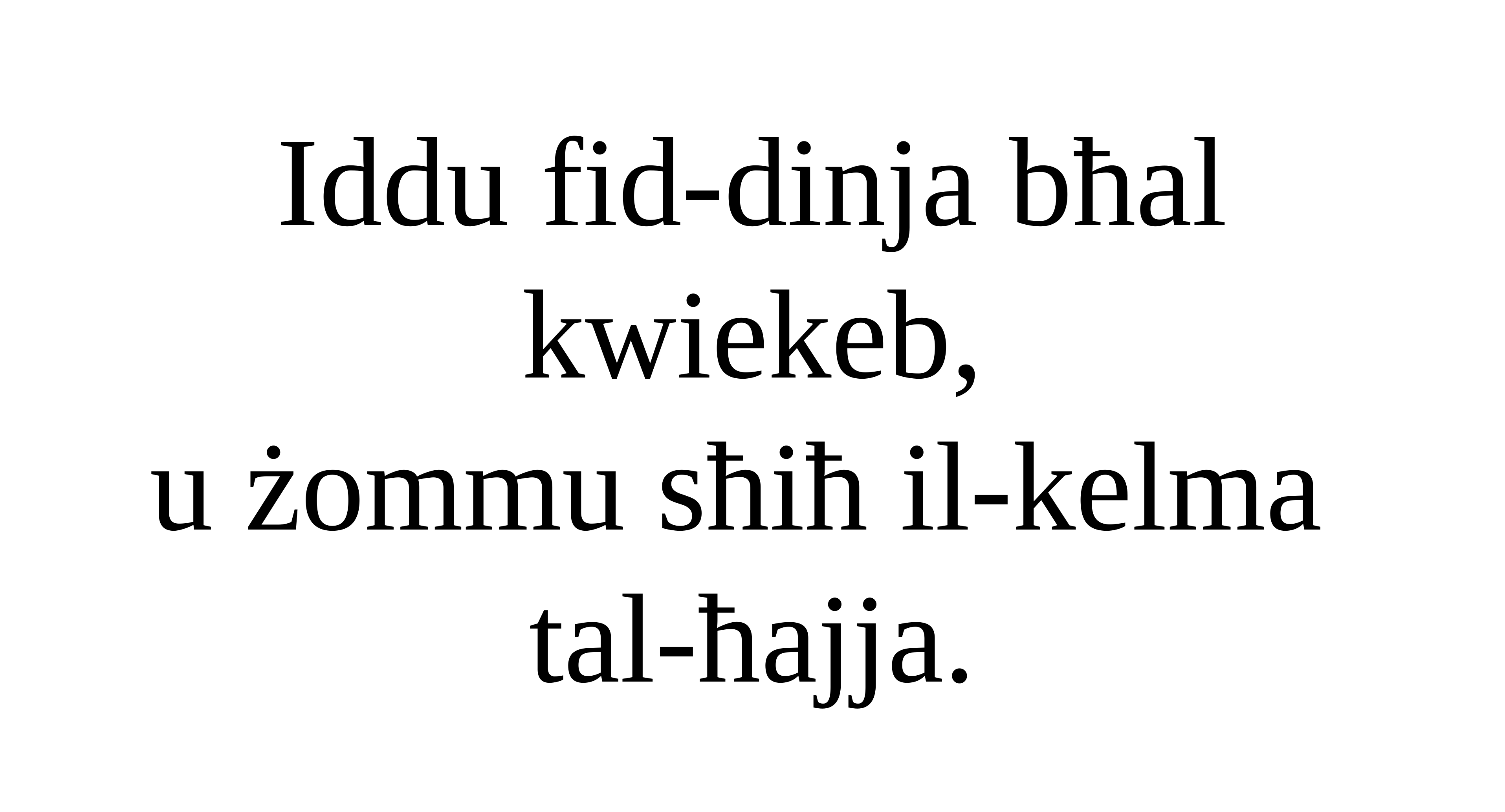

Iddu fid-dinja bħal kwiekeb,
u żommu sħiħ il-kelma
tal-ħajja.